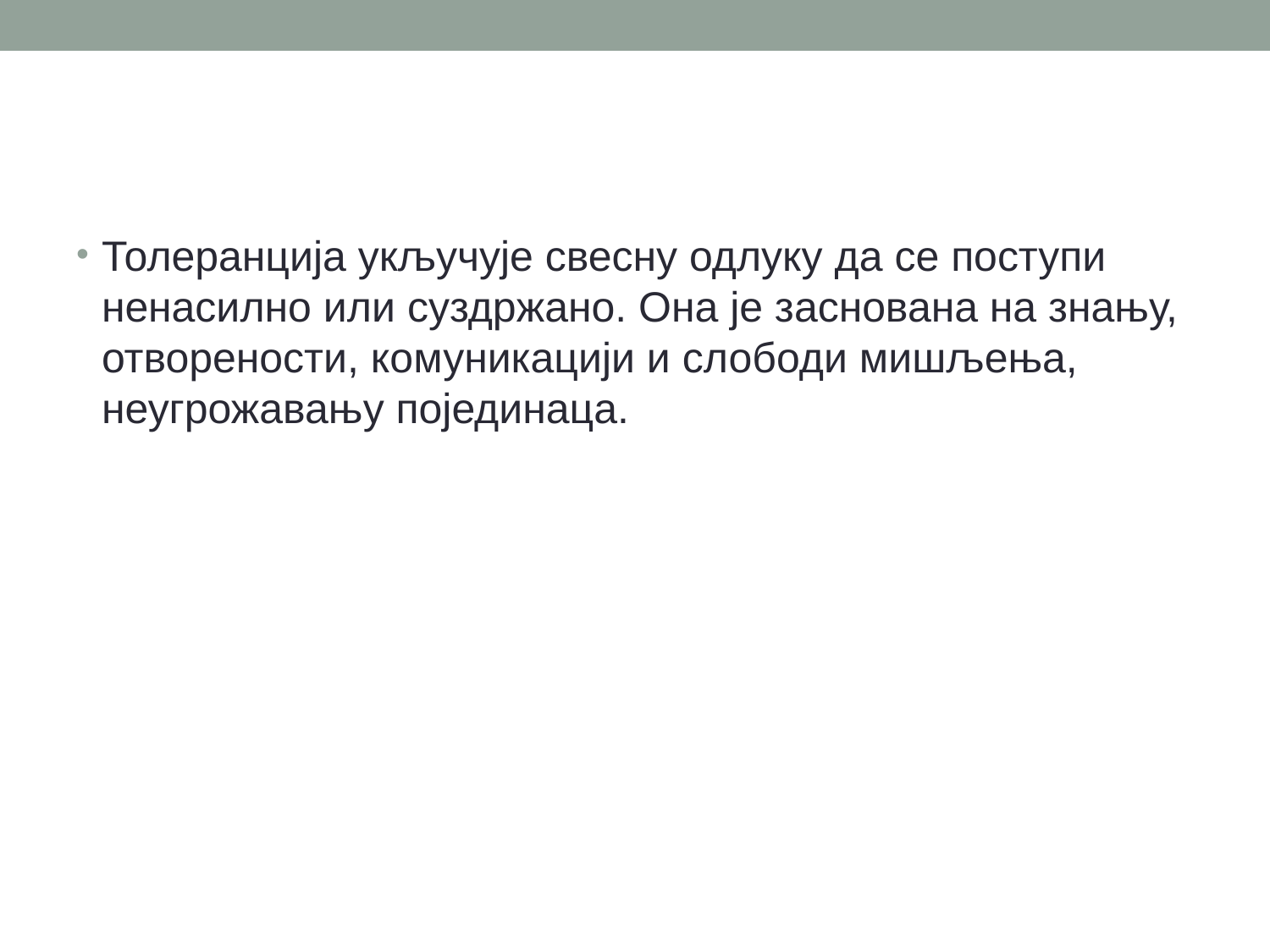

#
Толеранција укључује свесну одлуку да се поступи ненасилно или суздржано. Она је заснована на знању, отворености, комуникацији и слободи мишљења, неугрожавању појединаца.